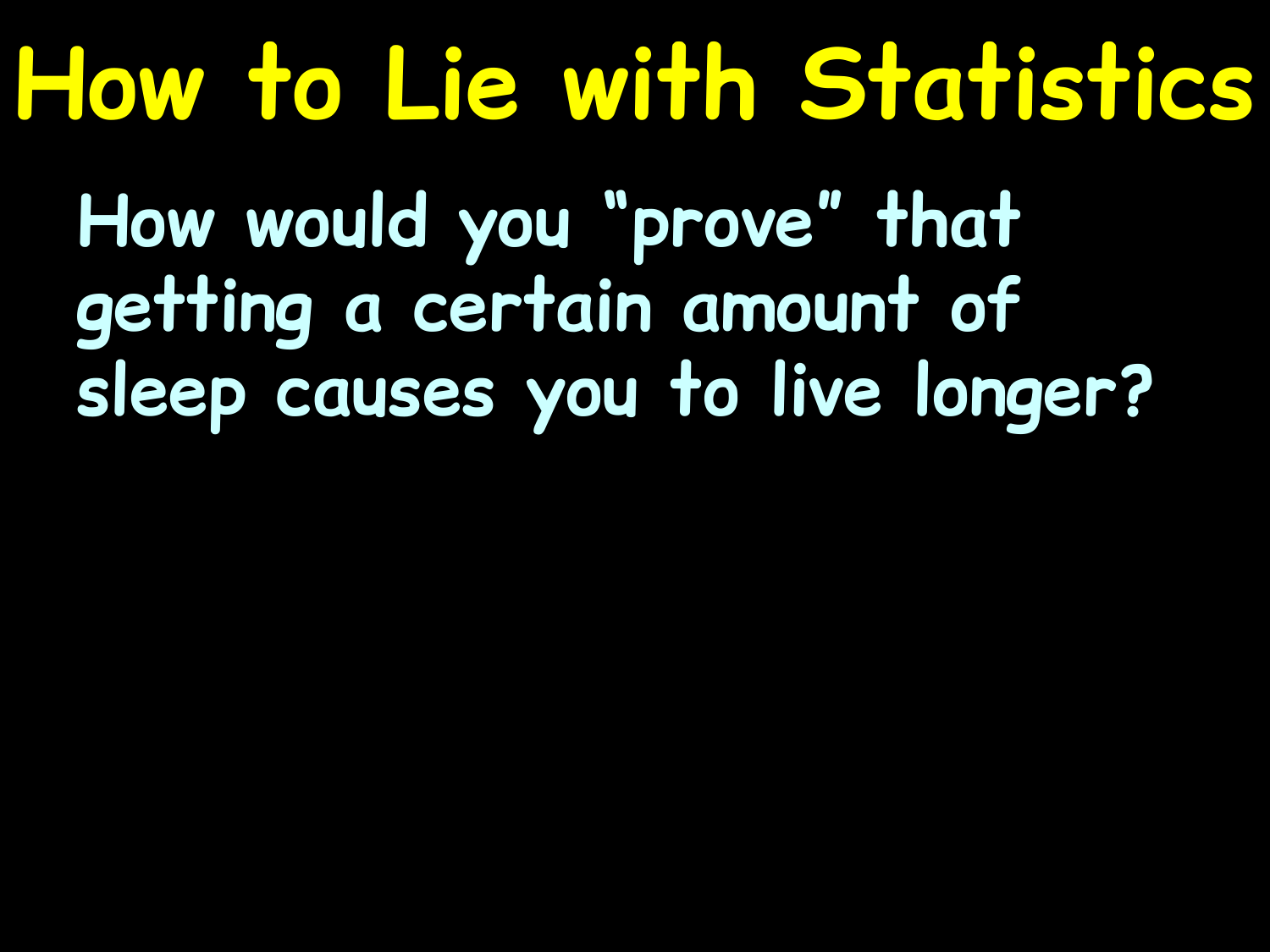

# How to Lie with Statistics
How would you “prove” that getting a certain amount of sleep causes you to live longer?